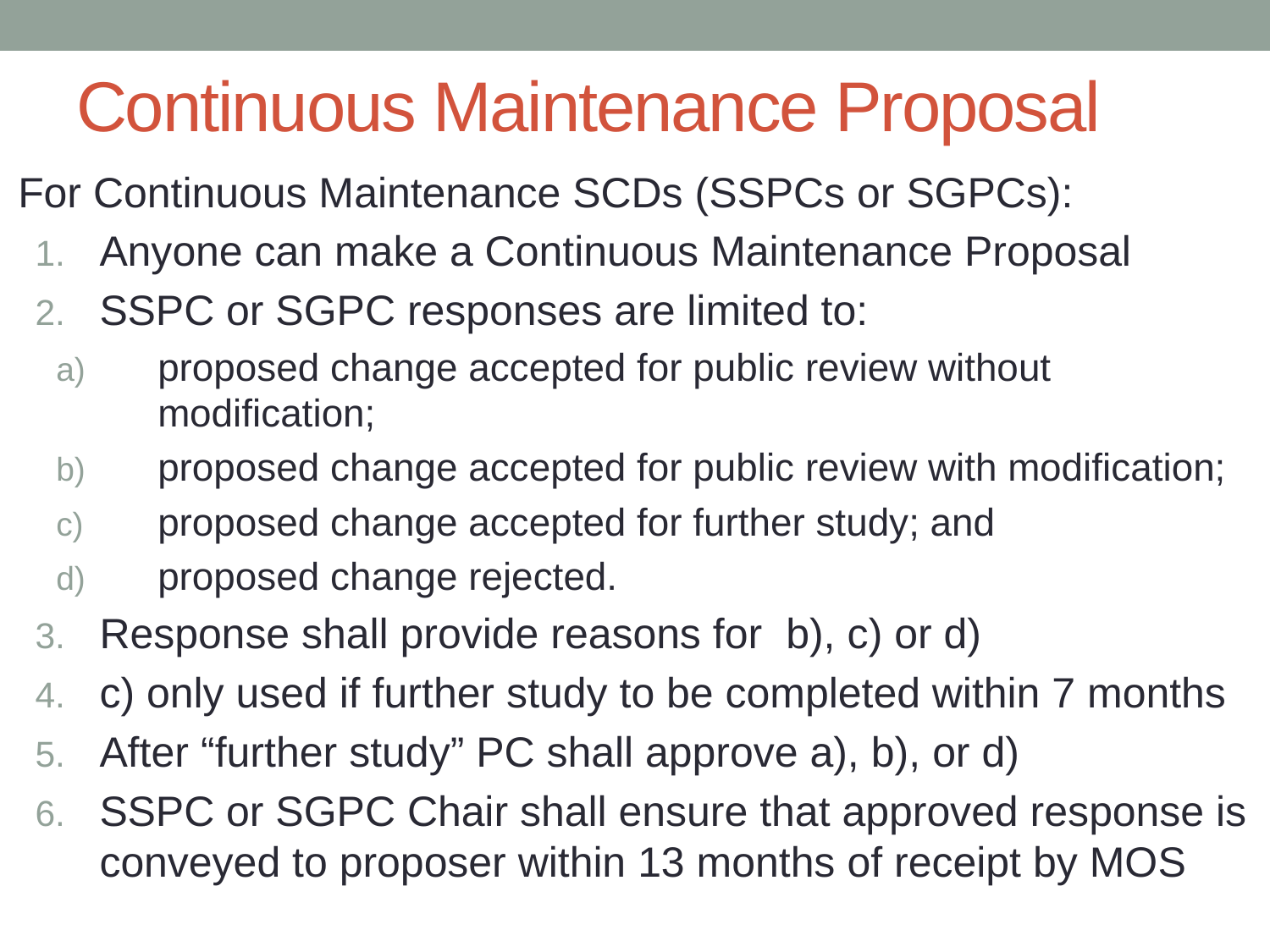

70
# Continuous Maintenance Proposal
For Continuous Maintenance SCDs (SSPCs or SGPCs):
Anyone can make a Continuous Maintenance Proposal
SSPC or SGPC responses are limited to:
proposed change accepted for public review without modification;
proposed change accepted for public review with modification;
proposed change accepted for further study; and
proposed change rejected.
Response shall provide reasons for  b), c) or d)
c) only used if further study to be completed within 7 months
After “further study” PC shall approve a), b), or d)
SSPC or SGPC Chair shall ensure that approved response is conveyed to proposer within 13 months of receipt by MOS